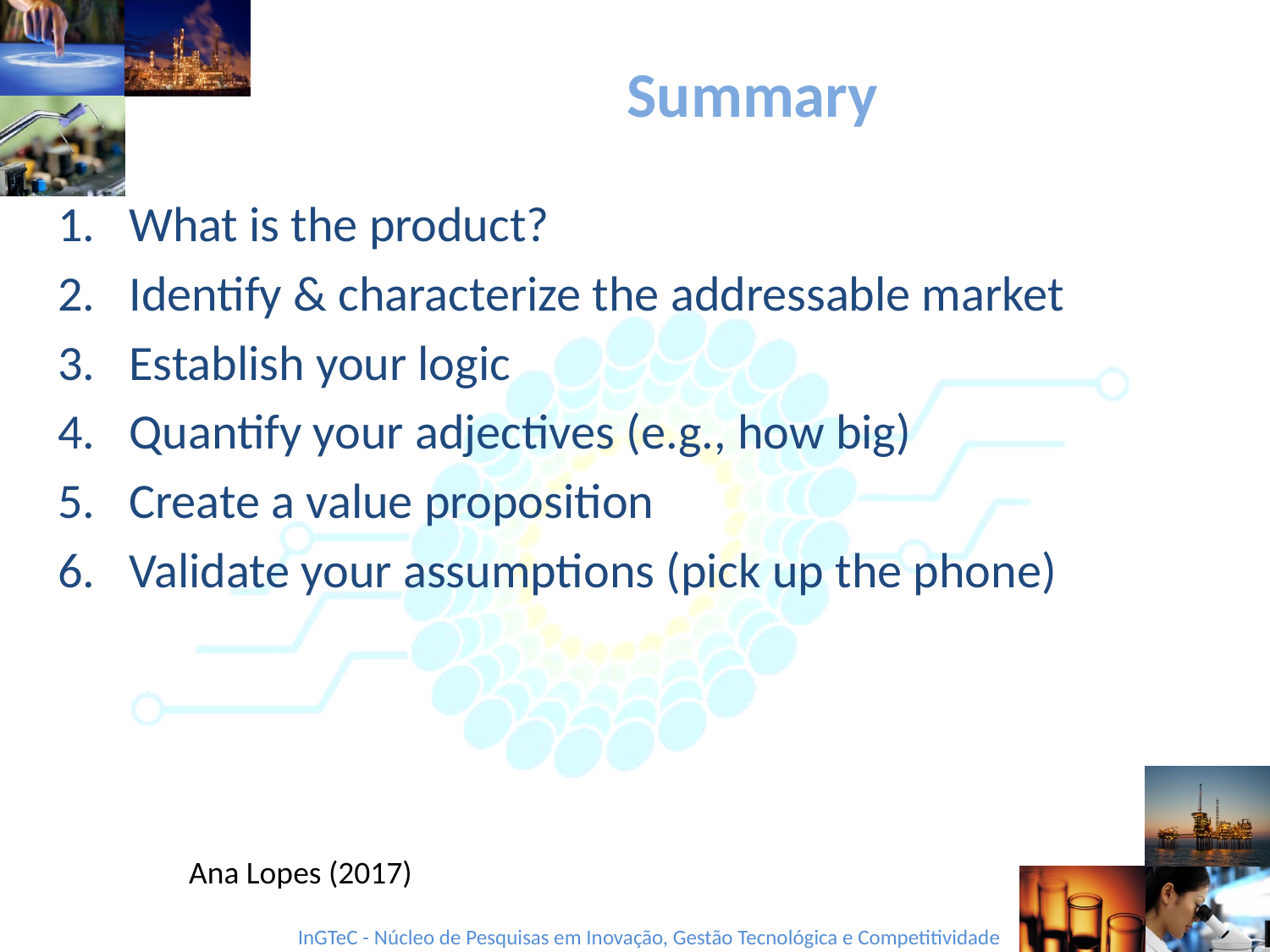

# Summary
What is the product?
Identify & characterize the addressable market
Establish your logic
Quantify your adjectives (e.g., how big)
Create a value proposition
Validate your assumptions (pick up the phone)
Ana Lopes (2017)